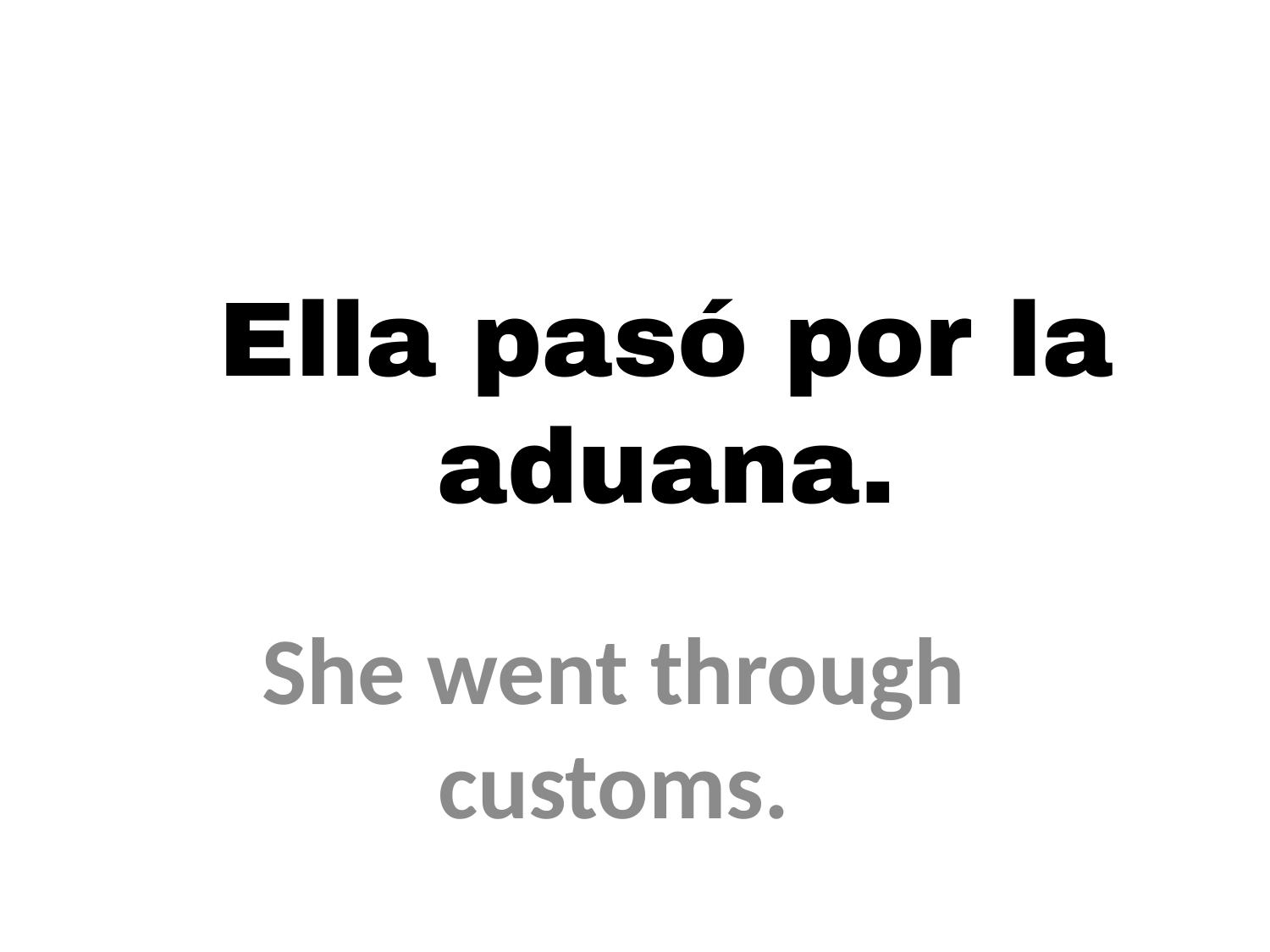

# Ella pasó por la aduana.
She went through customs.